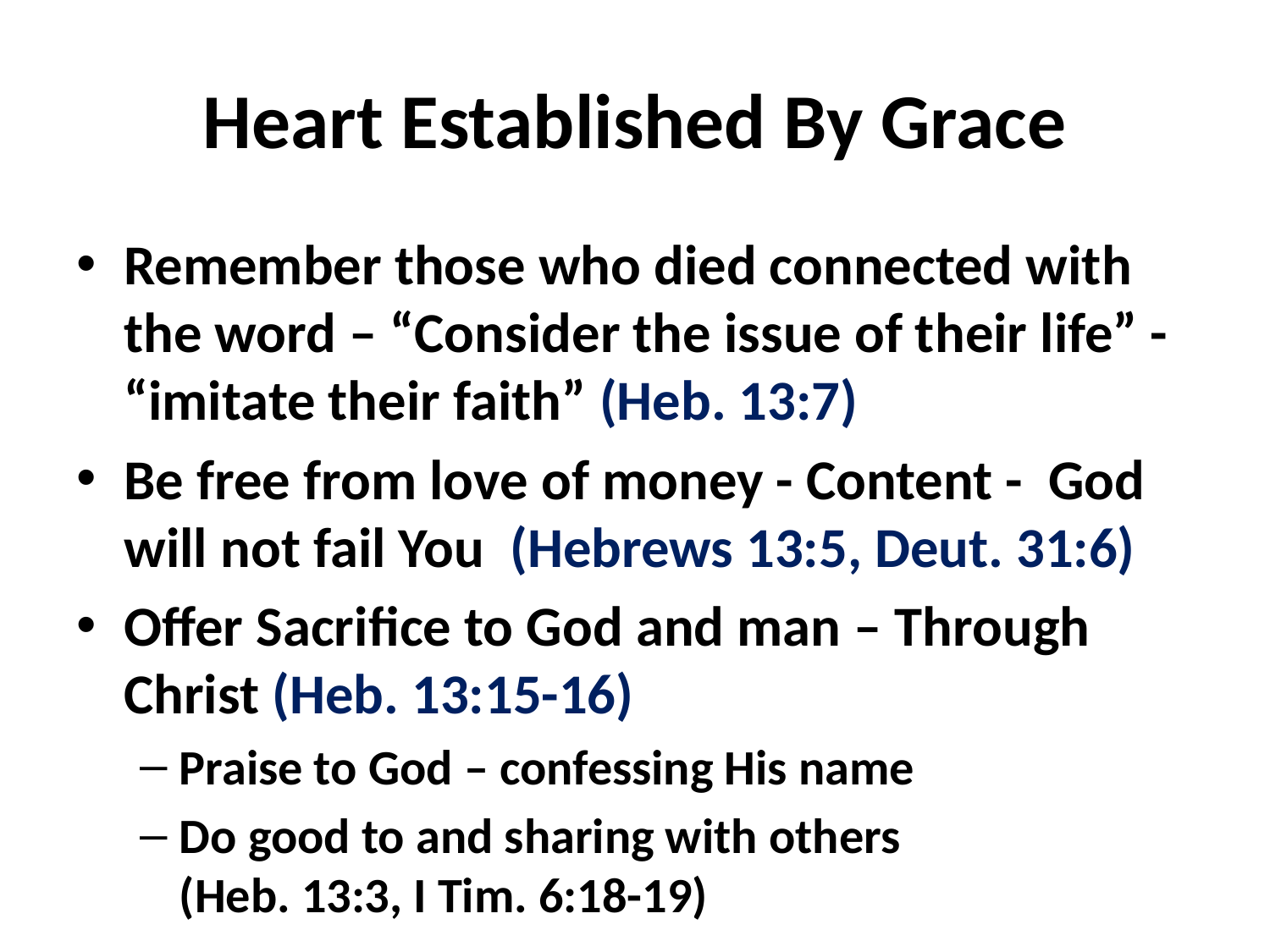

# Heart Established By Grace
Remember those who died connected with the word – “Consider the issue of their life” - “imitate their faith” (Heb. 13:7)
Be free from love of money - Content -  God will not fail You  (Hebrews 13:5, Deut. 31:6)
Offer Sacrifice to God and man – Through Christ (Heb. 13:15-16)
Praise to God – confessing His name
Do good to and sharing with others                 (Heb. 13:3, I Tim. 6:18-19)